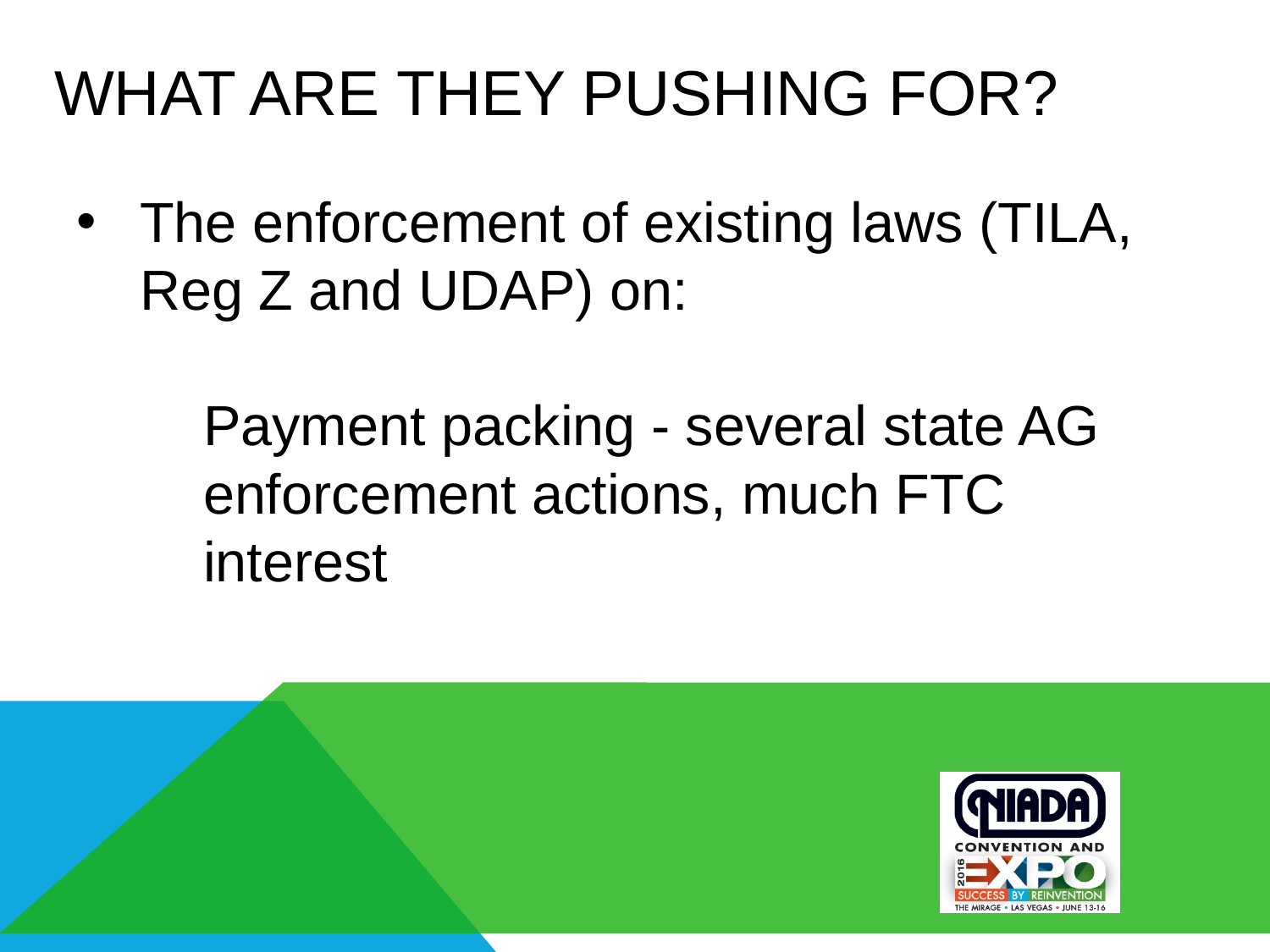

# What are they pushing for?
The enforcement of existing laws (TILA, Reg Z and UDAP) on:

	Payment packing - several state AG enforcement actions, much FTC interest